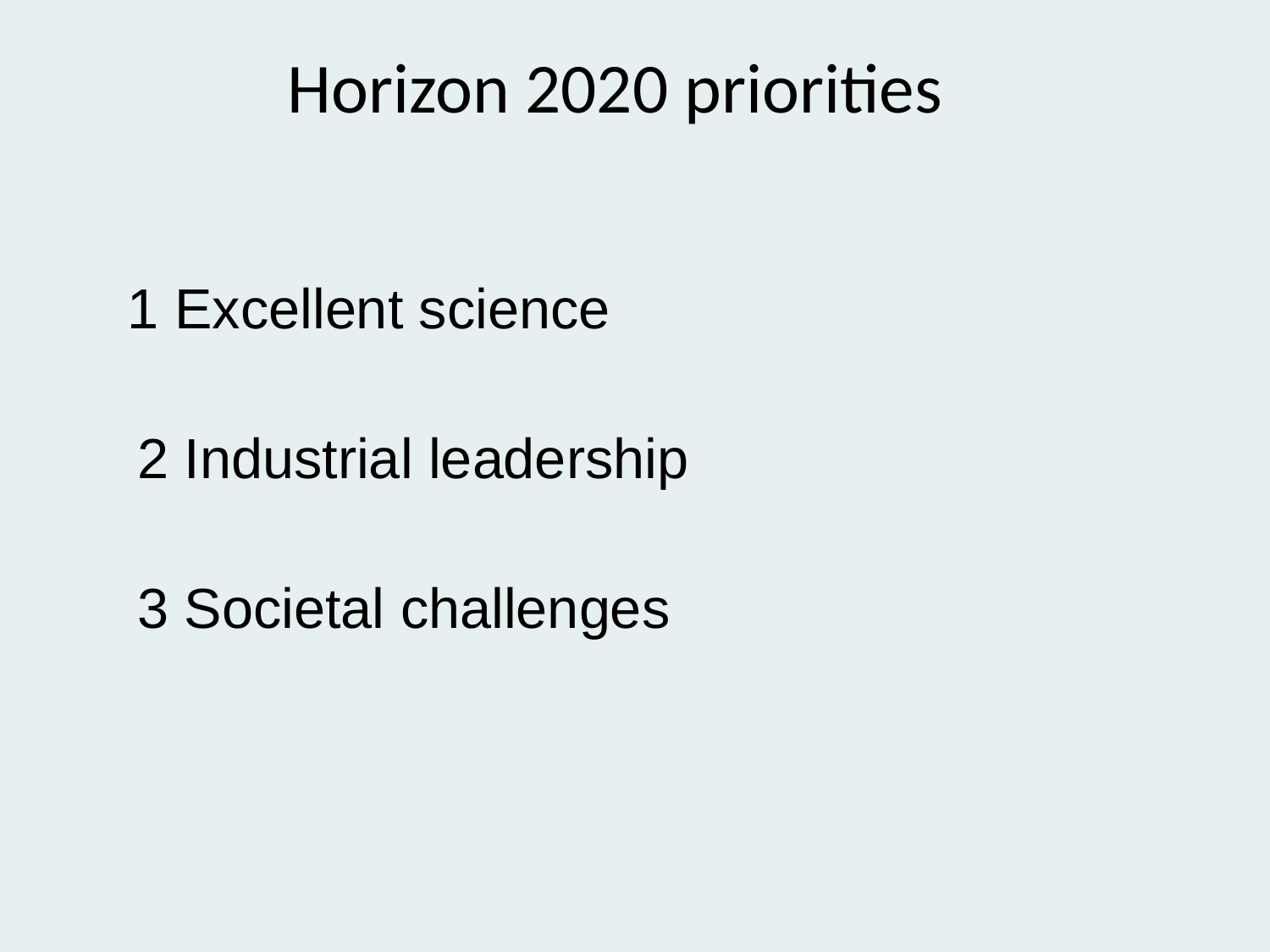

Horizon 2020 priorities
1 Excellent science
2 Industrial leadership
3 Societal challenges